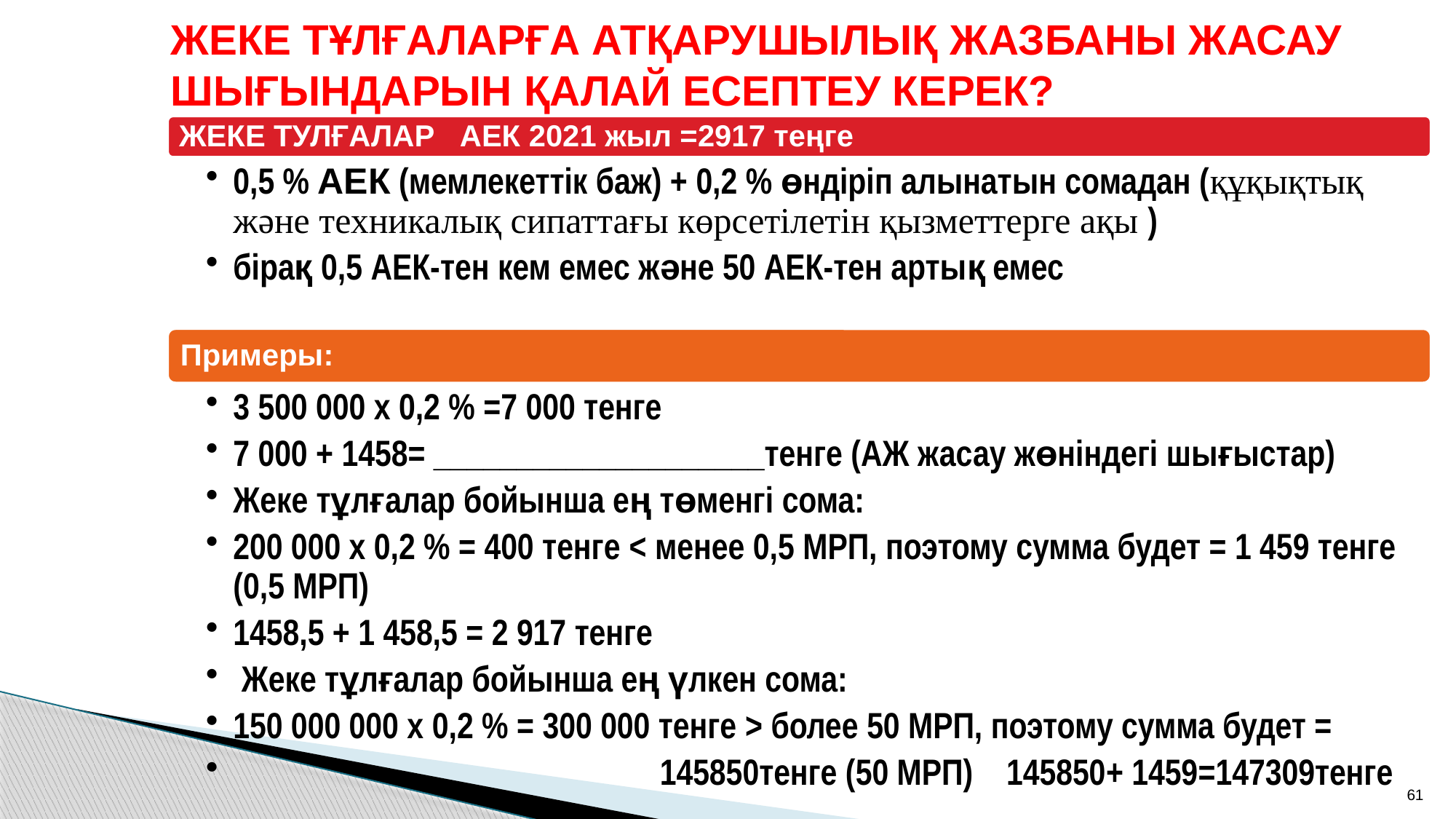

# ЖЕКЕ ТҰЛҒАЛАРҒА АТҚАРУШЫЛЫҚ ЖАЗБАНЫ ЖАСАУ ШЫҒЫНДАРЫН ҚАЛАЙ ЕСЕПТЕУ КЕРЕК?
ЖЕКЕ ТУЛҒАЛАР   АЕК 2021 жыл =2917 теңге
0,5 % АЕК (мемлекеттік баж) + 0,2 % өндіріп алынатын сомадан (құқықтық және техникалық сипаттағы көрсетілетін қызметтерге ақы )
бірақ 0,5 АЕК-тен кем емес және 50 АЕК-тен артық емес

Примеры:
3 500 000 х 0,2 % =7 000 тенге
7 000 + 1458= ____________________тенге (АЖ жасау жөніндегі шығыстар)
Жеке тұлғалар бойынша ең төменгі сома:
200 000 х 0,2 % = 400 тенге < менее 0,5 МРП, поэтому сумма будет = 1 459 тенге (0,5 МРП)
1458,5 + 1 458,5 = 2 917 тенге
 Жеке тұлғалар бойынша ең үлкен сома:
150 000 000 х 0,2 % = 300 000 тенге > более 50 МРП, поэтому сумма будет =
                                                   145850тенге (50 МРП)    145850+ 1459=147309тенге

61